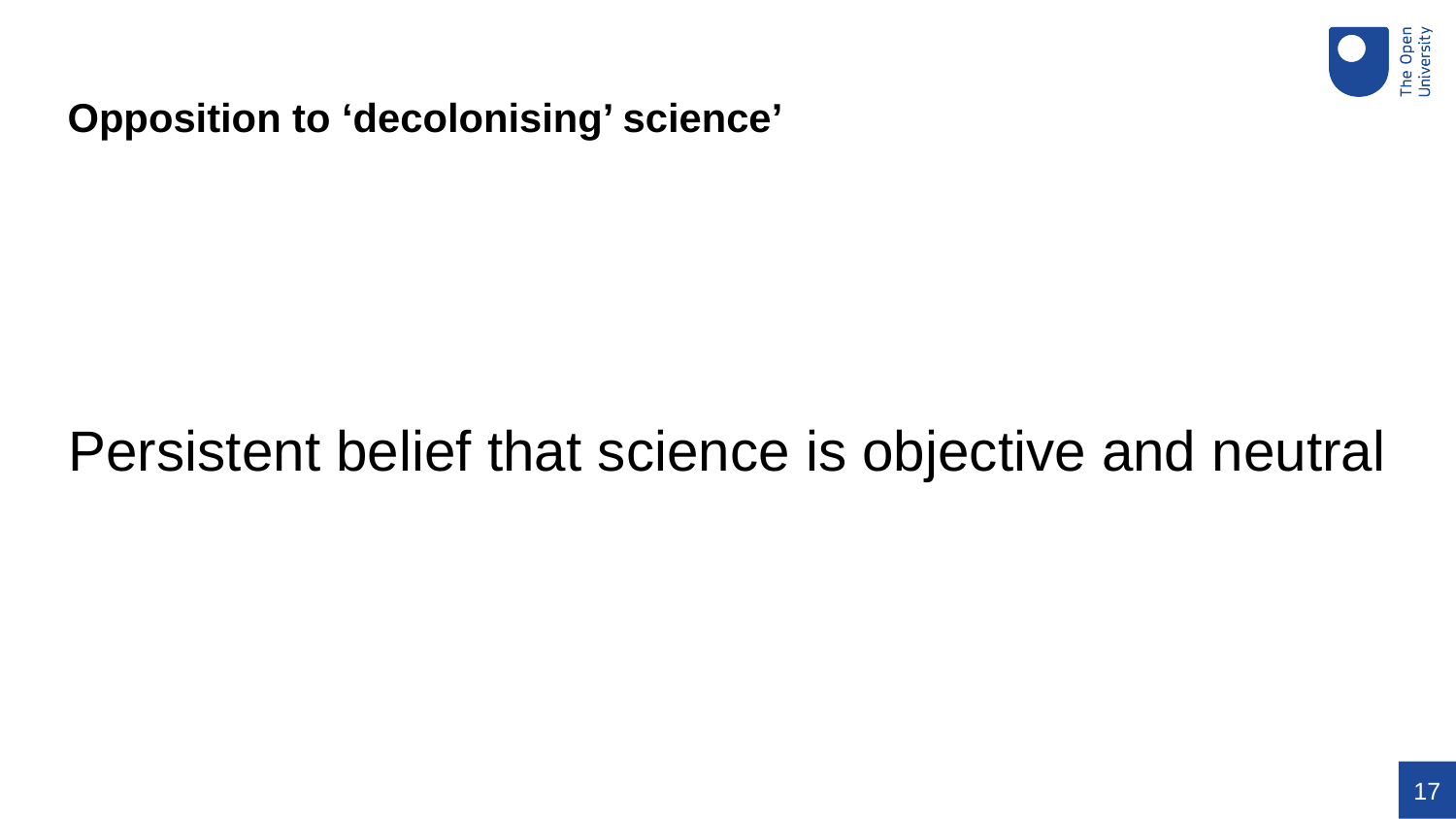

Opposition to ‘decolonising’ science’

Persistent belief that science is objective and neutral
17